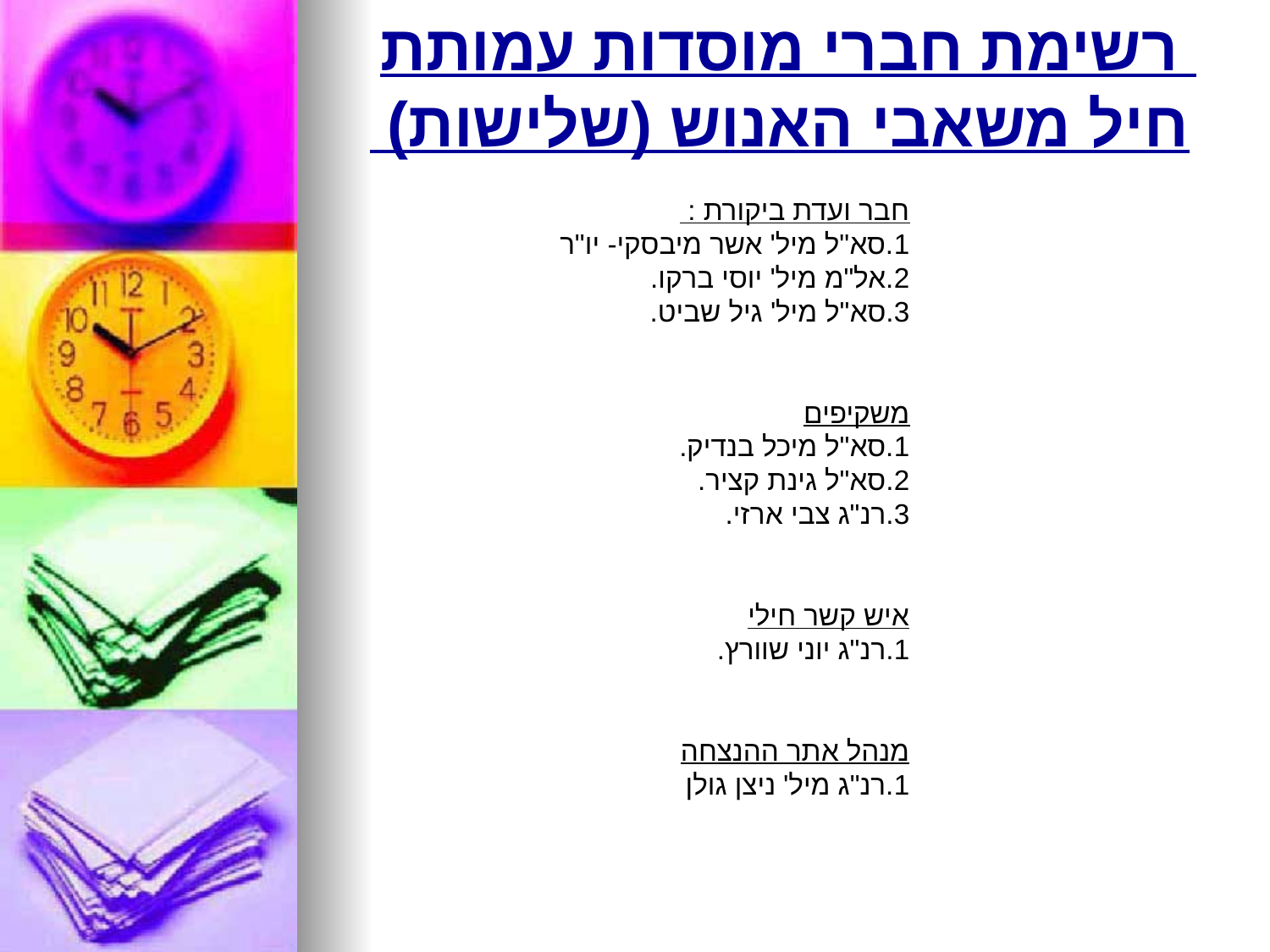

# רשימת חברי מוסדות עמותת חיל משאבי האנוש (שלישות)
חבר ועדת ביקורת :
1.סא"ל מיל' אשר מיבסקי- יו"ר
2.אל"מ מיל' יוסי ברקו.
3.סא"ל מיל' גיל שביט.

משקיפים
1.סא"ל מיכל בנדיק.
2.סא"ל גינת קציר.
3.רנ"ג צבי ארזי.

איש קשר חילי
1.רנ"ג יוני שוורץ.

מנהל אתר ההנצחה
1.רנ"ג מיל' ניצן גולן